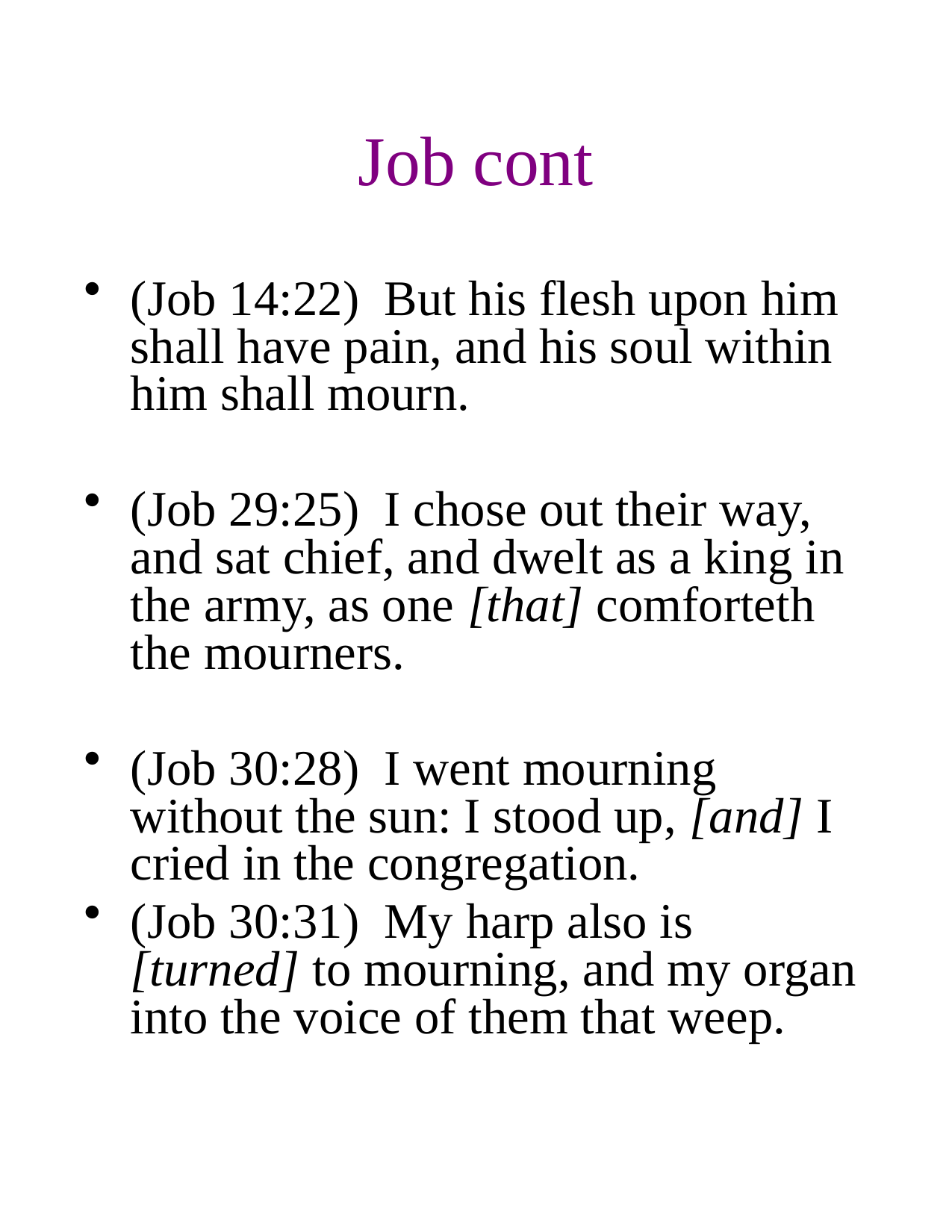

# Job cont
(Job 14:22)  But his flesh upon him shall have pain, and his soul within him shall mourn.

(Job 29:25)  I chose out their way, and sat chief, and dwelt as a king in the army, as one [that] comforteth the mourners.

(Job 30:28)  I went mourning without the sun: I stood up, [and] I cried in the congregation.
(Job 30:31)  My harp also is [turned] to mourning, and my organ into the voice of them that weep.